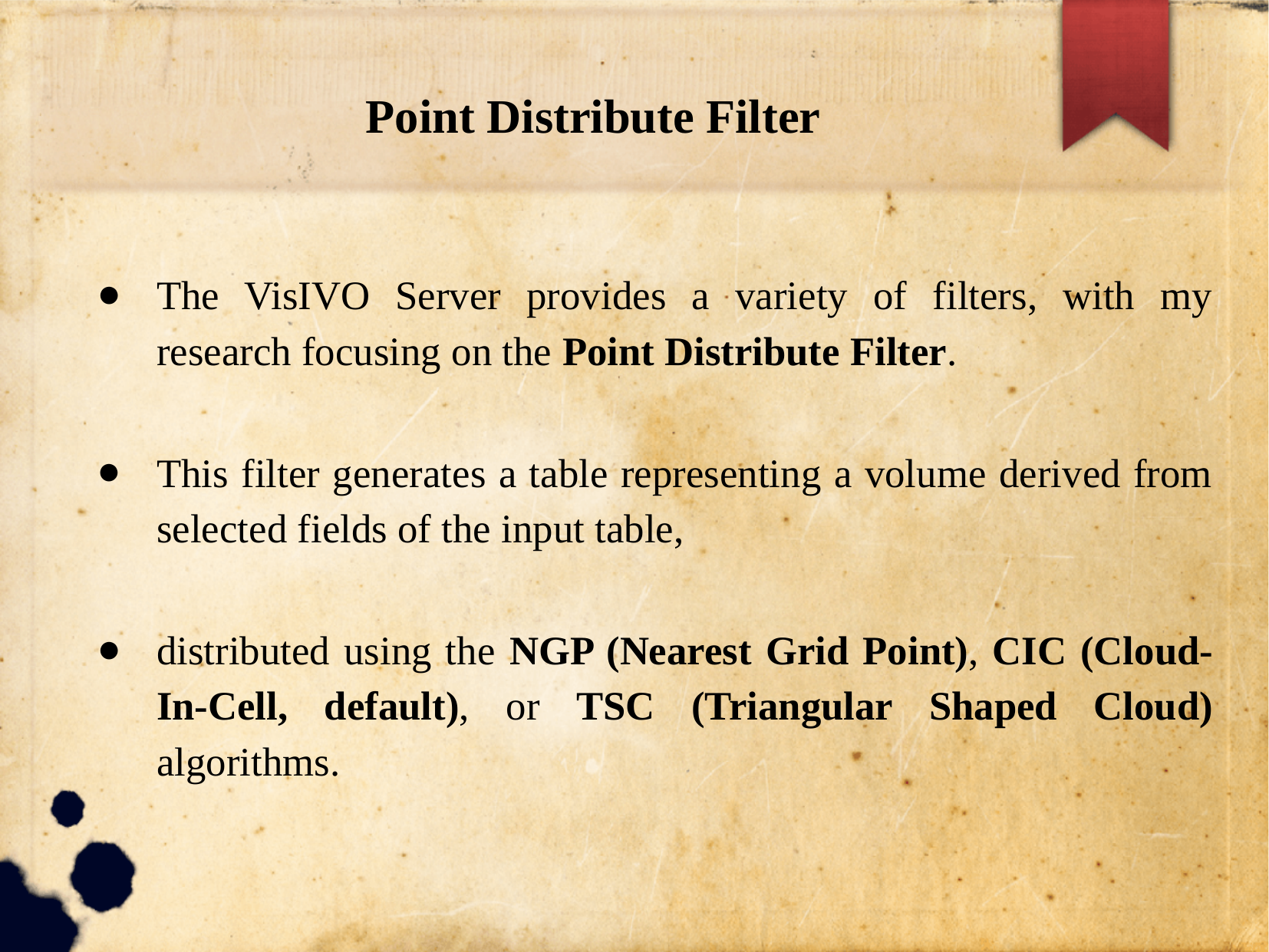

# Point Distribute Filter

The VisIVO Server provides a variety of filters, with my research focusing on the Point Distribute Filter.

This filter generates a table representing a volume derived from selected fields of the input table,

distributed using the NGP (Nearest Grid Point), CIC (Cloud-In-Cell, default), or TSC (Triangular Shaped Cloud) algorithms.